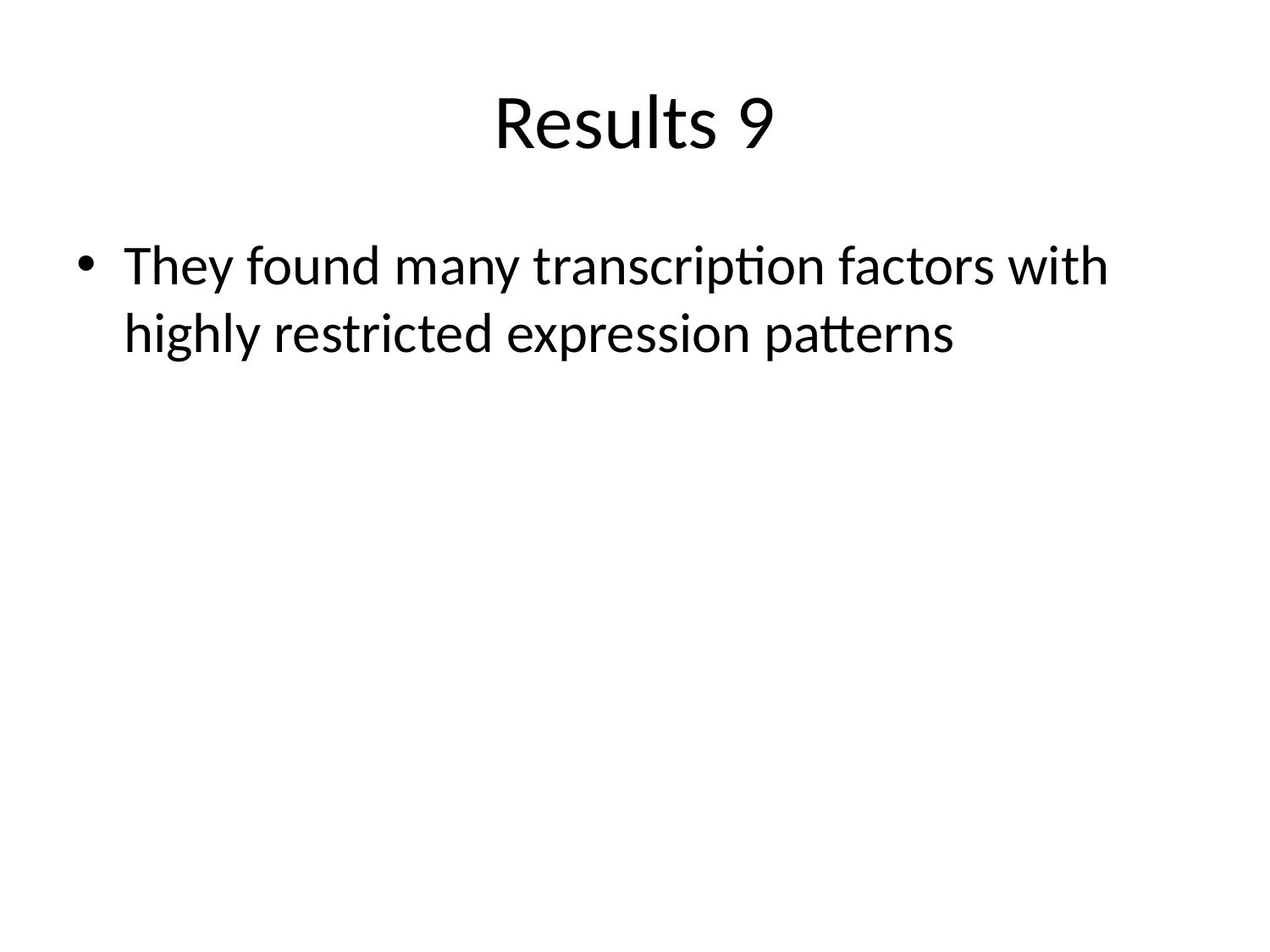

# Results 9
They found many transcription factors with highly restricted expression patterns